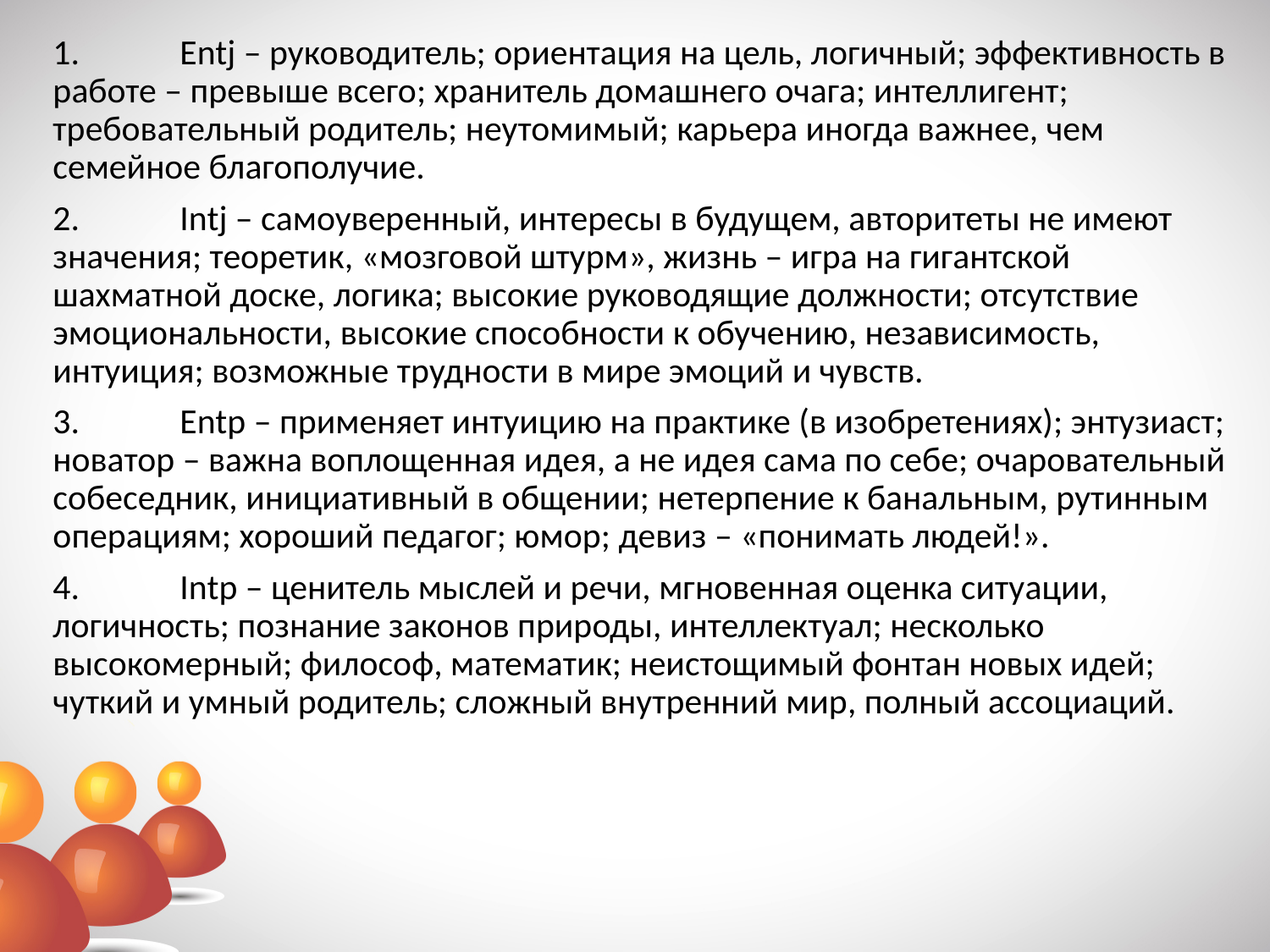

1.	Entj – руководитель; ориентация на цель, логичный; эффективность в работе – превыше всего; хранитель домашнего очага; интеллигент; требовательный родитель; неутомимый; карьера иногда важнее, чем семейное благополучие.
2.	Intj – самоуверенный, интересы в будущем, авторитеты не имеют значения; теоретик, «мозговой штурм», жизнь – игра на гигантской шахматной доске, логика; высокие руководящие должности; отсутствие эмоциональности, высокие способности к обучению, независимость, интуиция; возможные трудности в мире эмоций и чувств.
3.	Entp – применяет интуицию на практике (в изобретениях); энтузиаст; новатор – важна воплощенная идея, а не идея сама по себе; очаровательный собеседник, инициативный в общении; нетерпение к банальным, рутинным операциям; хороший педагог; юмор; девиз – «понимать людей!».
4.	Intp – ценитель мыслей и речи, мгновенная оценка ситуации, логичность; познание законов природы, интеллектуал; несколько высокомерный; философ, математик; неистощимый фонтан новых идей; чуткий и умный родитель; сложный внутренний мир, полный ассоциаций.